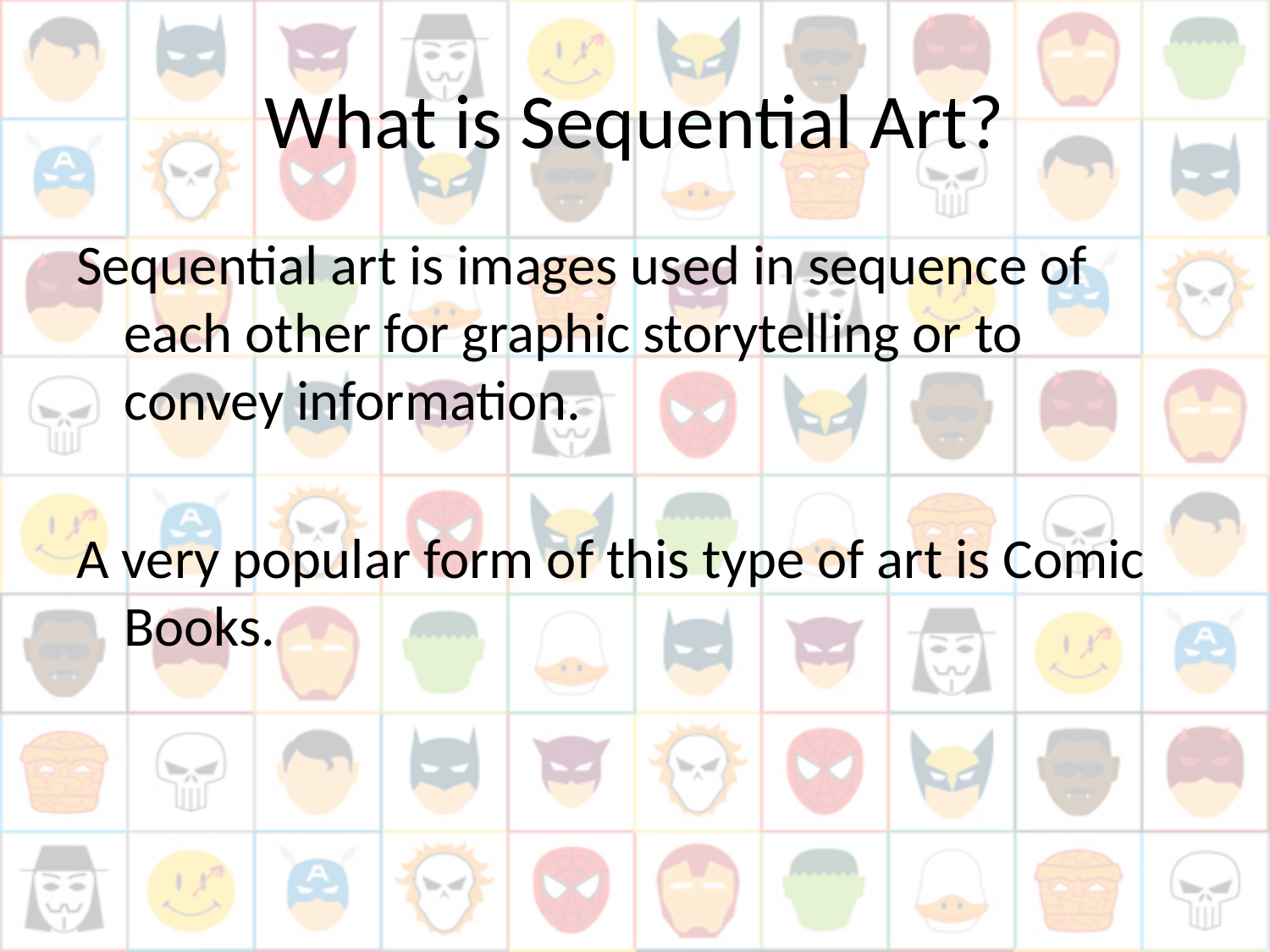

# What is Sequential Art?
Sequential art is images used in sequence of each other for graphic storytelling or to convey information.

A very popular form of this type of art is Comic Books.